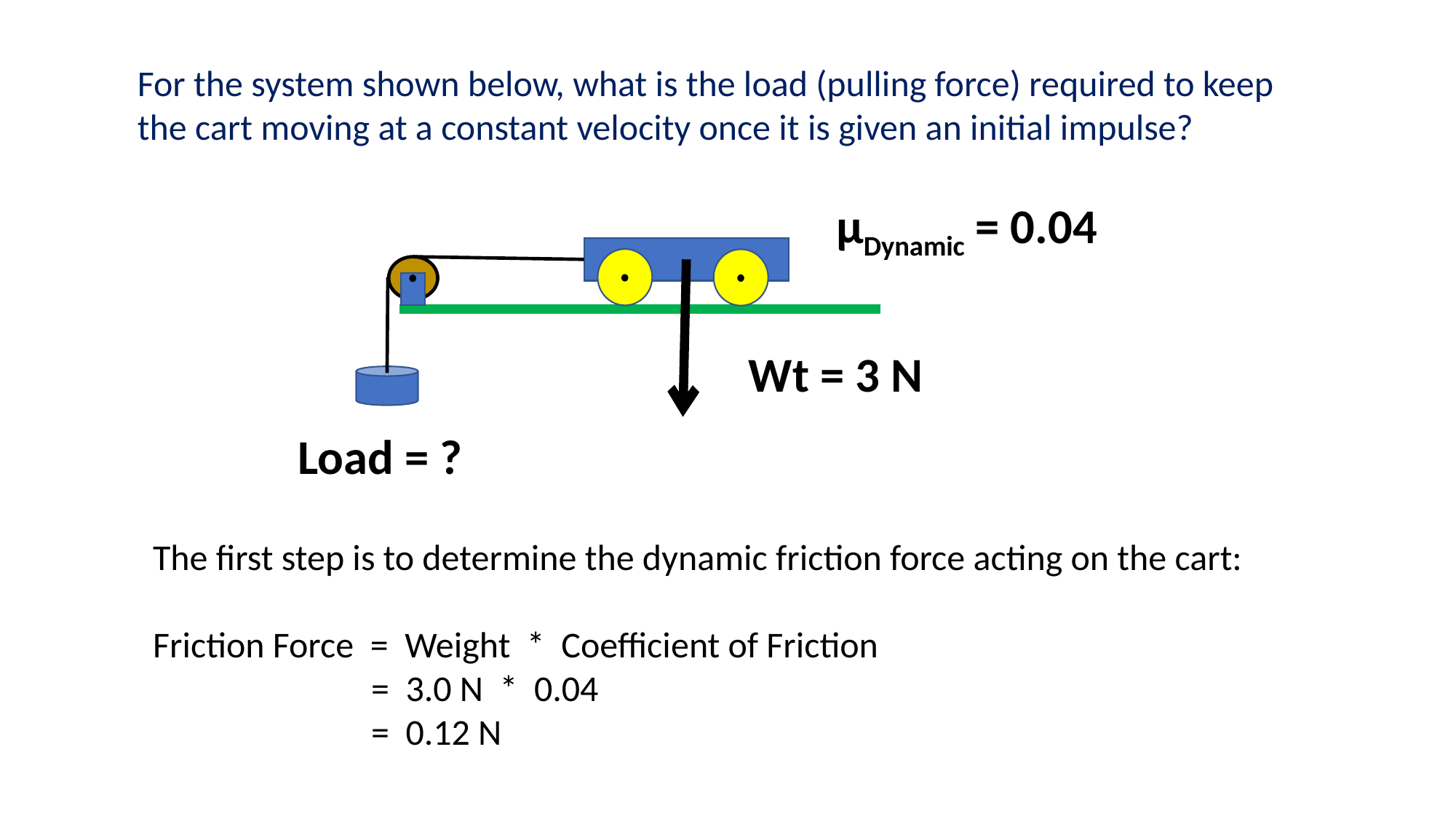

For the system shown below, what is the load (pulling force) required to keep the cart moving at a constant velocity once it is given an initial impulse?
μDynamic = 0.04

Wt = 3 N

Load = ?
The first step is to determine the dynamic friction force acting on the cart:

Friction Force  =  Weight  *  Coefficient of Friction
		=  3.0 N  *  0.04
		=  0.12 N